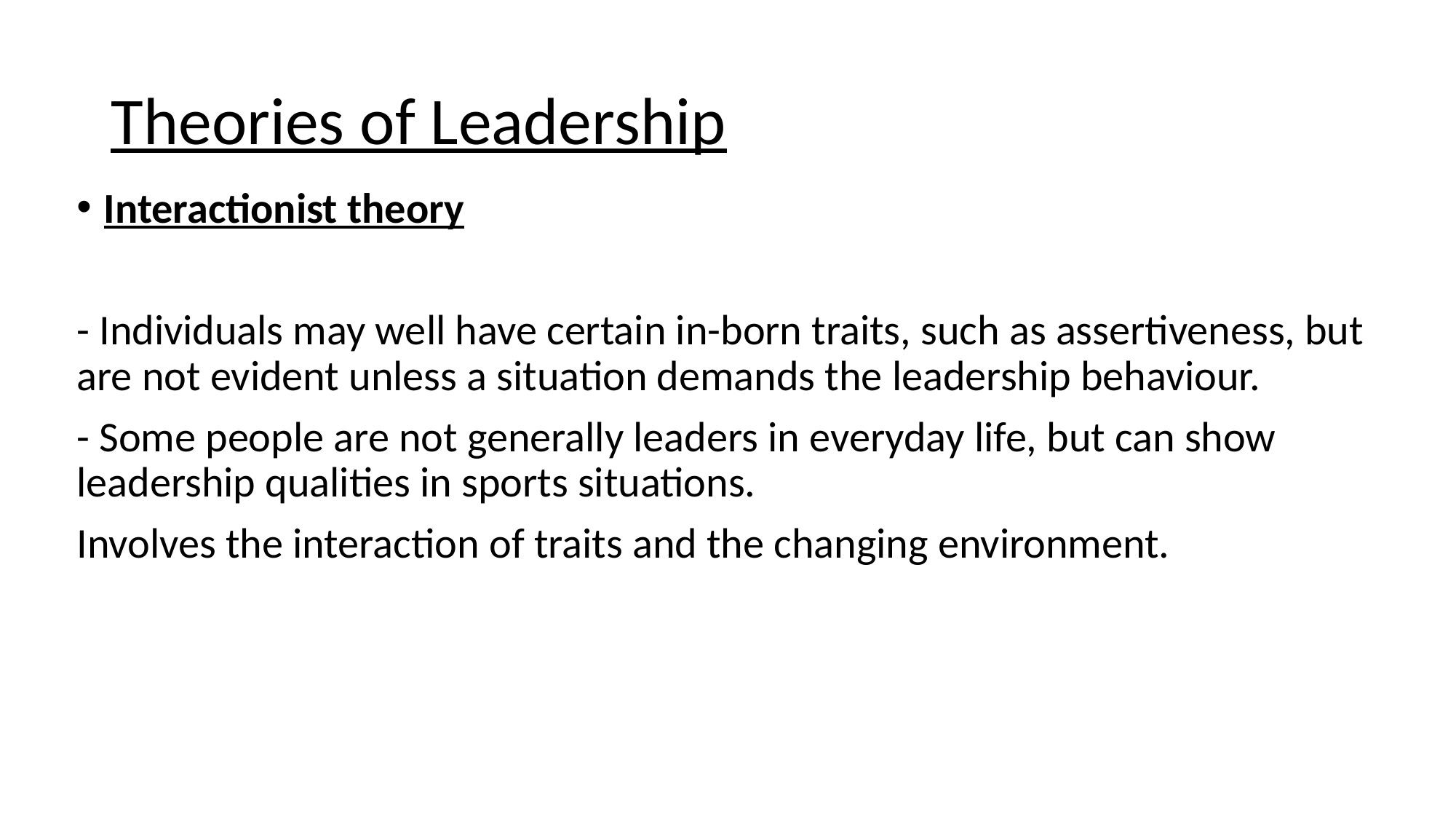

# Theories of Leadership
Interactionist theory

- Individuals may well have certain in-born traits, such as assertiveness, but are not evident unless a situation demands the leadership behaviour.
- Some people are not generally leaders in everyday life, but can show leadership qualities in sports situations.
Involves the interaction of traits and the changing environment.